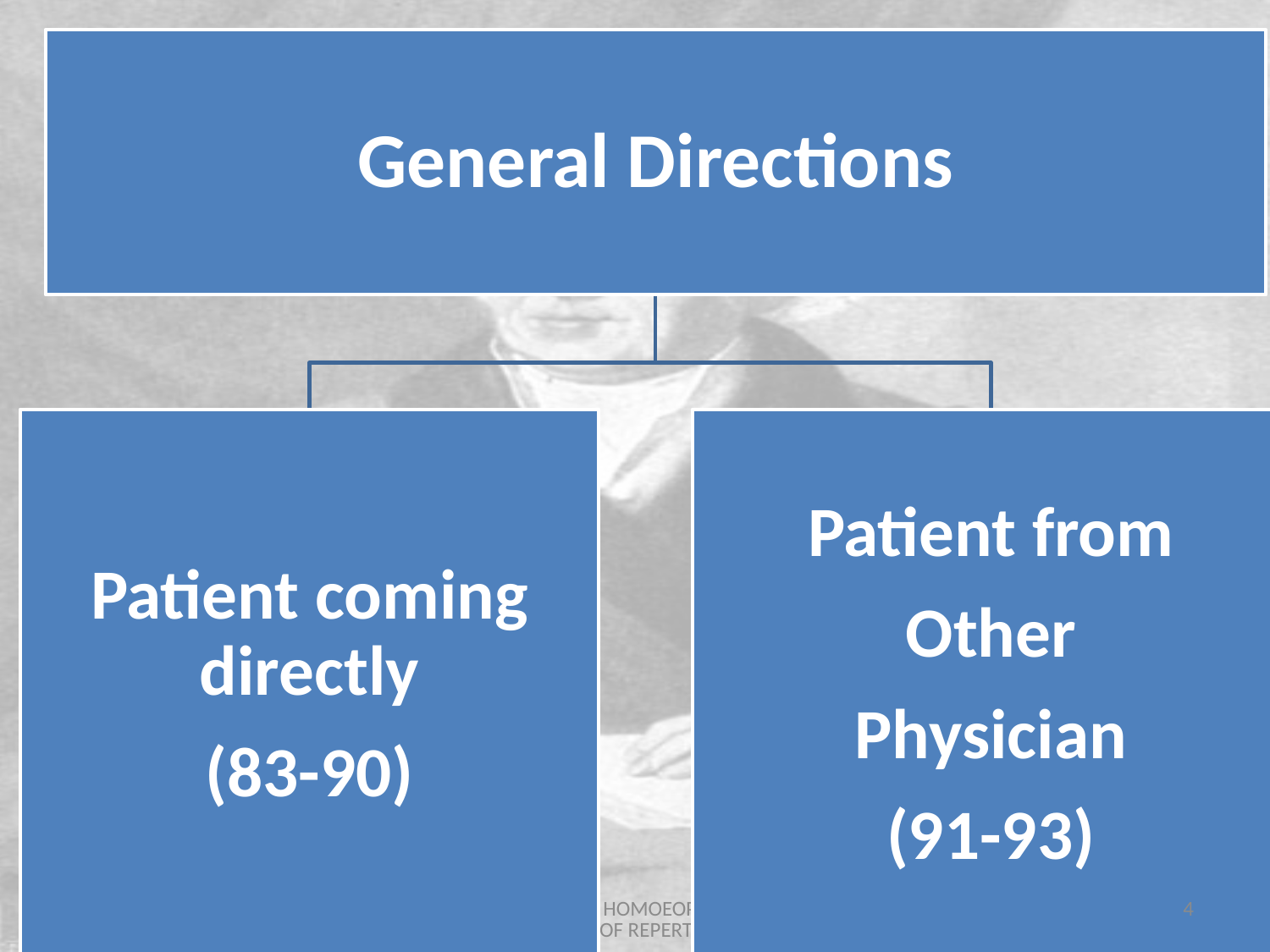

General Directions
Patient coming directly
(83-90)
Patient from
Other
Physician
(91-93)
SARADA KRISHNA HOMOEOPATHIC MEDICAL COLLEGE, DEPT. OF REPERTORY
4